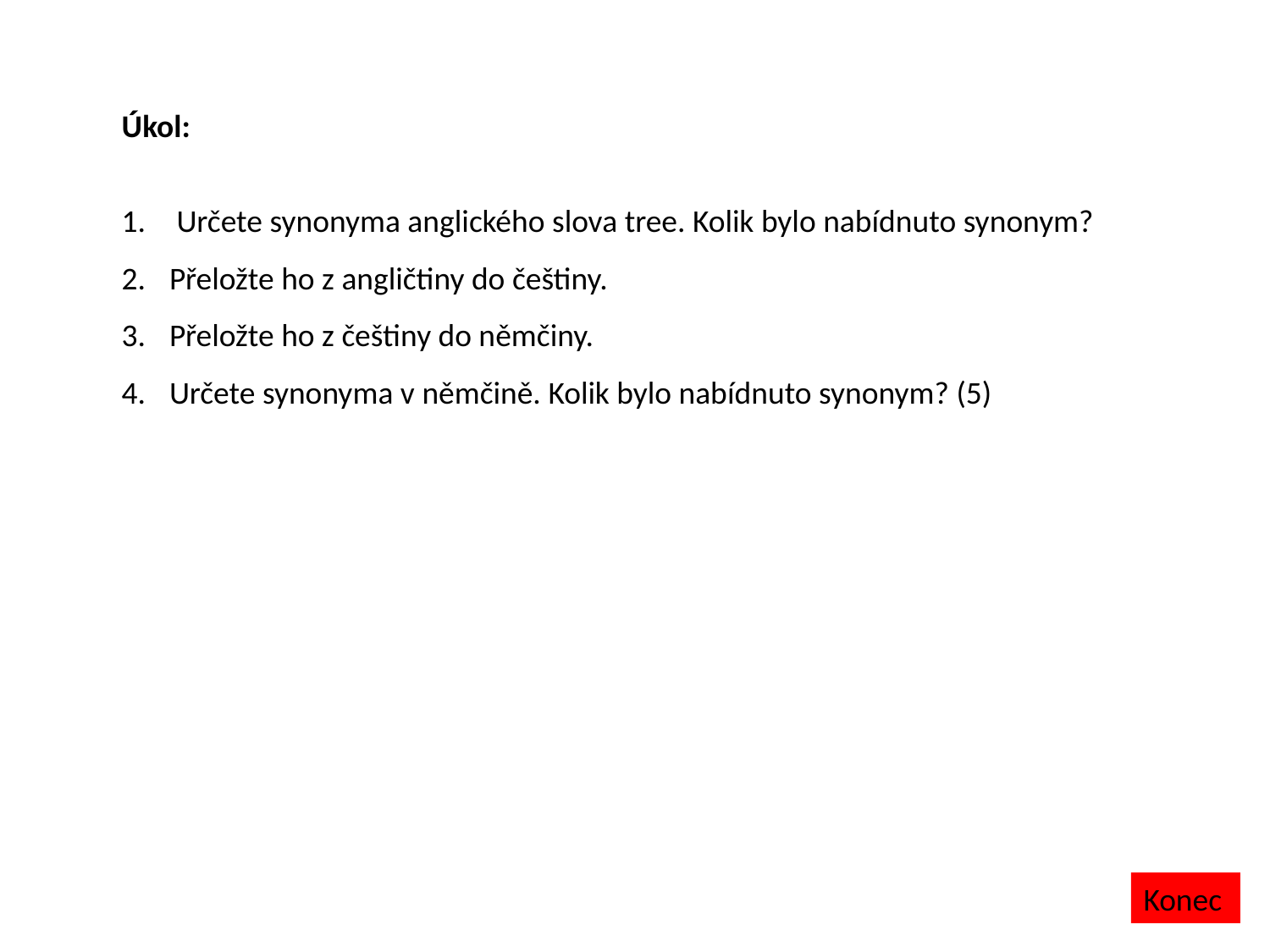

Úkol:

 Určete synonyma anglického slova tree. Kolik bylo nabídnuto synonym?
Přeložte ho z angličtiny do češtiny.
Přeložte ho z češtiny do němčiny.
Určete synonyma v němčině. Kolik bylo nabídnuto synonym? (5)
Konec